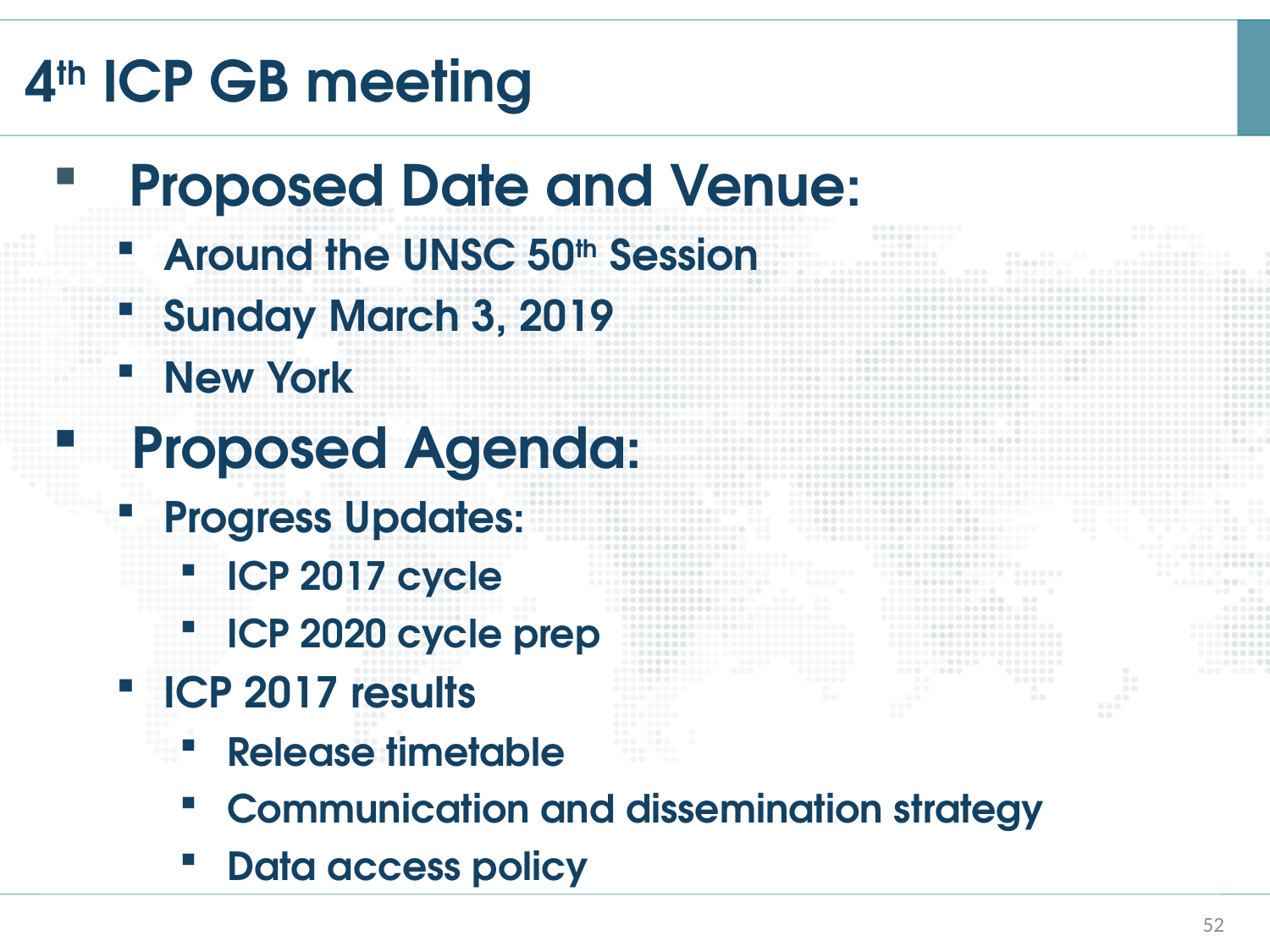

# 4th ICP GB meeting
 Proposed Date and Venue:
Around the UNSC 50th Session
Sunday March 3, 2019
New York
 Proposed Agenda:
Progress Updates:
ICP 2017 cycle
ICP 2020 cycle prep
ICP 2017 results
Release timetable
Communication and dissemination strategy
Data access policy
52